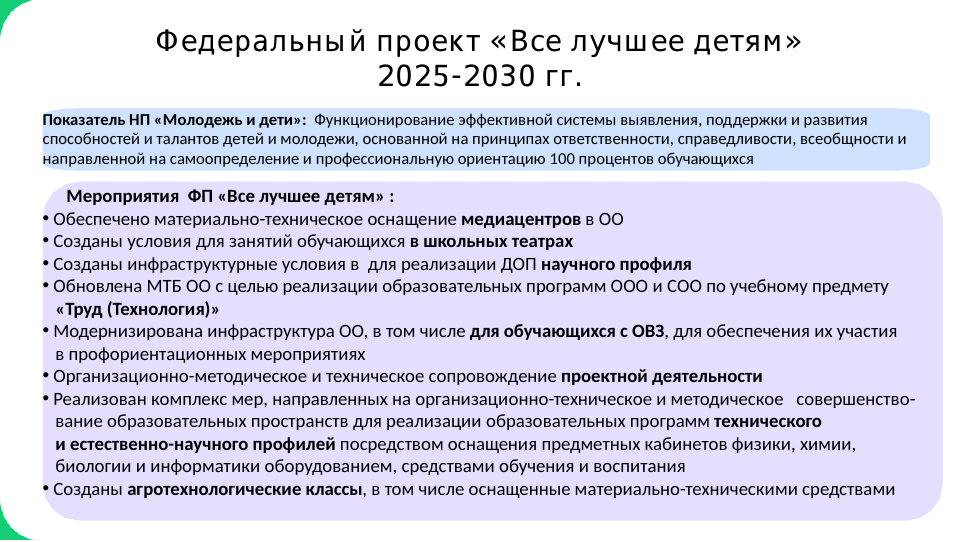

# Федеральный проект «Все лучшее детям» 2025-2030 гг.
Показатель НП «Молодежь и дети»:  Функционирование эффективной системы выявления, поддержки и развития способностей и талантов детей и молодежи, основанной на принципах ответственности, справедливости, всеобщности и направленной на самоопределение и профессиональную ориентацию 100 процентов обучающихся
     Мероприятия  ФП «Все лучшее детям» :
 Обеспечено материально-техническое оснащение медиацентров в ОО
 Созданы условия для занятий обучающихся в школьных театрах
 Созданы инфраструктурные условия в  для реализации ДОП научного профиля
 Обновлена МТБ ОО с целью реализации образовательных программ ООО и СОО по учебному предмету
   «Труд (Технология)»
 Модернизирована инфраструктура ОО, в том числе для обучающихся с ОВЗ, для обеспечения их участия
   в профориентационных мероприятиях
 Организационно-методическое и техническое сопровождение проектной деятельности
 Реализован комплекс мер, направленных на организационно-техническое и методическое   совершенство-
   вание образовательных пространств для реализации образовательных программ технического
   и естественно-научного профилей посредством оснащения предметных кабинетов физики, химии,
   биологии и информатики оборудованием, средствами обучения и воспитания
 Созданы агротехнологические классы, в том числе оснащенные материально-техническими средствами